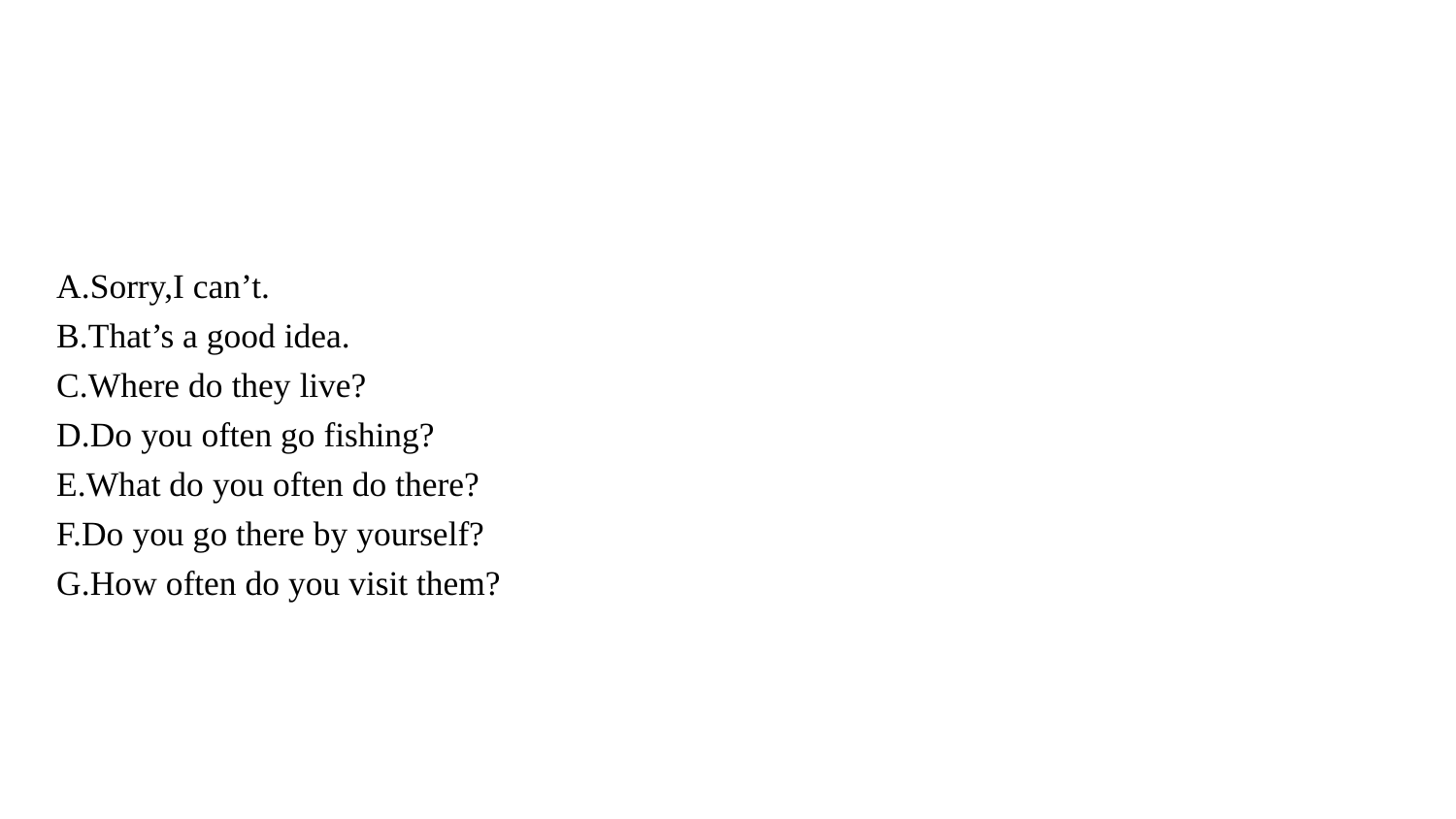

A.Sorry,I can’t.
B.That’s a good idea.
C.Where do they live?
D.Do you often go fishing?
E.What do you often do there?
F.Do you go there by yourself?
G.How often do you visit them?